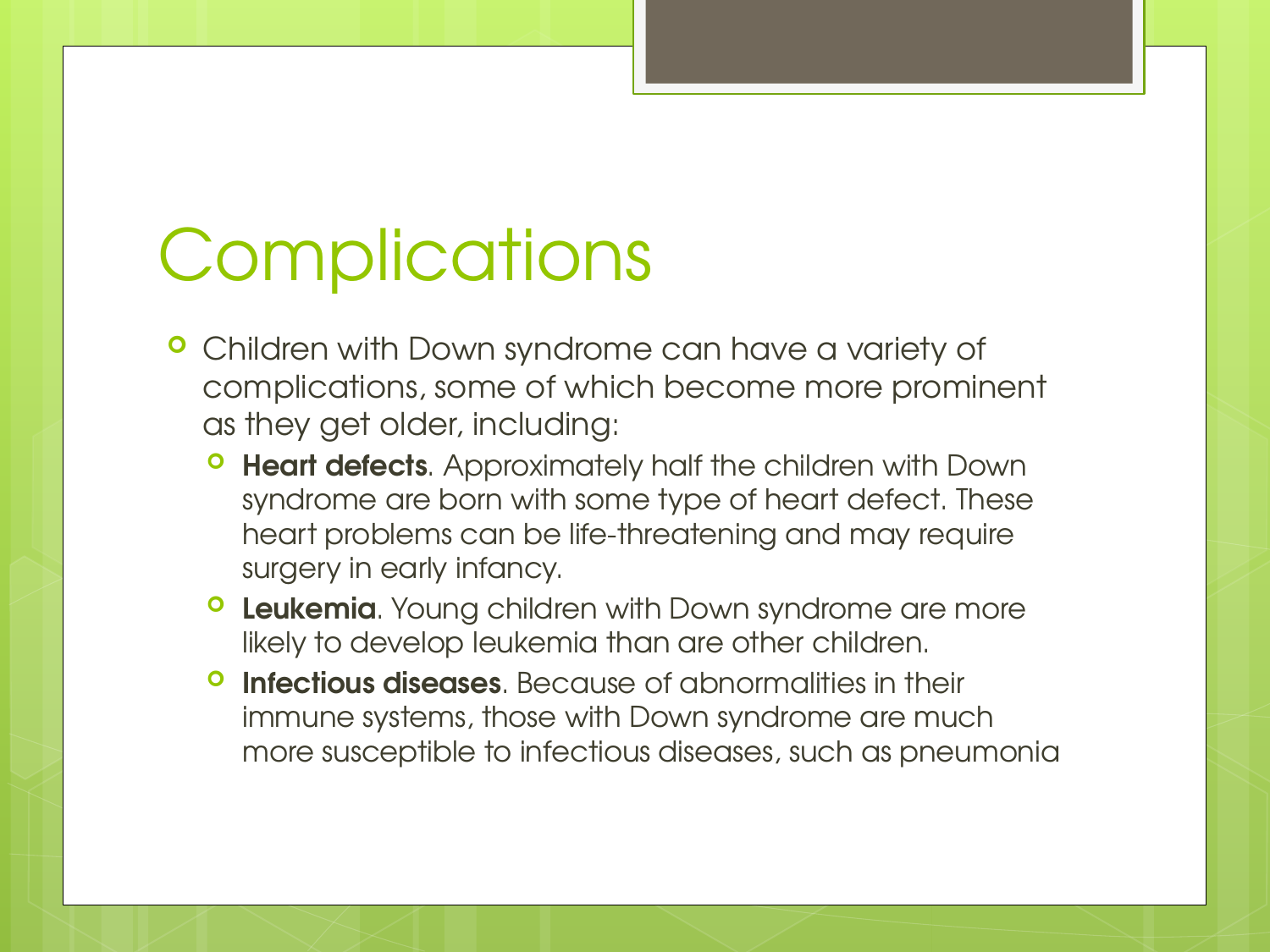

# Complications
Children with Down syndrome can have a variety of complications, some of which become more prominent as they get older, including:
Heart defects. Approximately half the children with Down syndrome are born with some type of heart defect. These heart problems can be life-threatening and may require surgery in early infancy.
Leukemia. Young children with Down syndrome are more likely to develop leukemia than are other children.
Infectious diseases. Because of abnormalities in their immune systems, those with Down syndrome are much more susceptible to infectious diseases, such as pneumonia